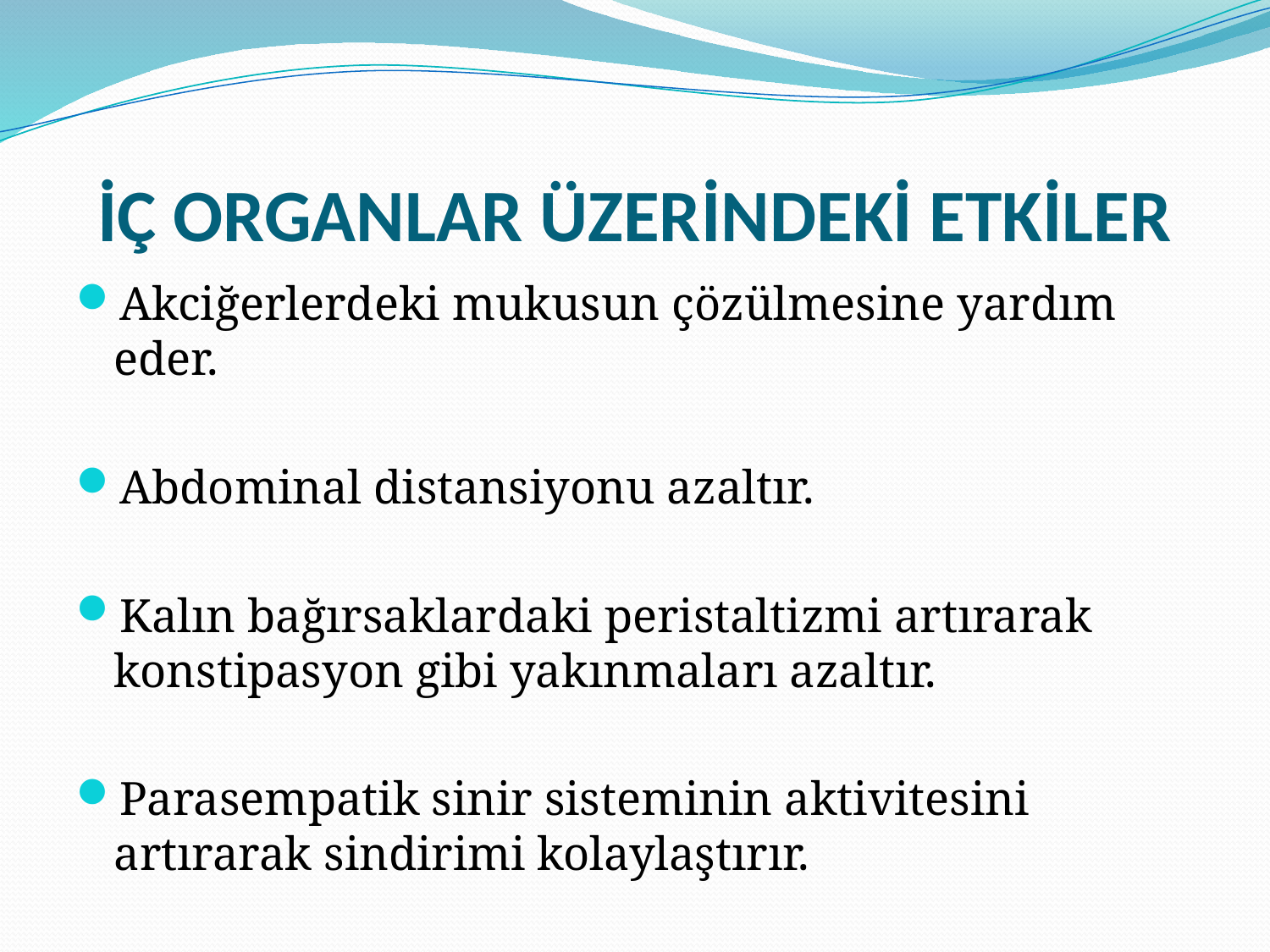

# İÇ ORGANLAR ÜZERİNDEKİ ETKİLER
Akciğerlerdeki mukusun çözülmesine yardım eder.

Abdominal distansiyonu azaltır.

Kalın bağırsaklardaki peristaltizmi artırarak konstipasyon gibi yakınmaları azaltır.

Parasempatik sinir sisteminin aktivitesini artırarak sindirimi kolaylaştırır.